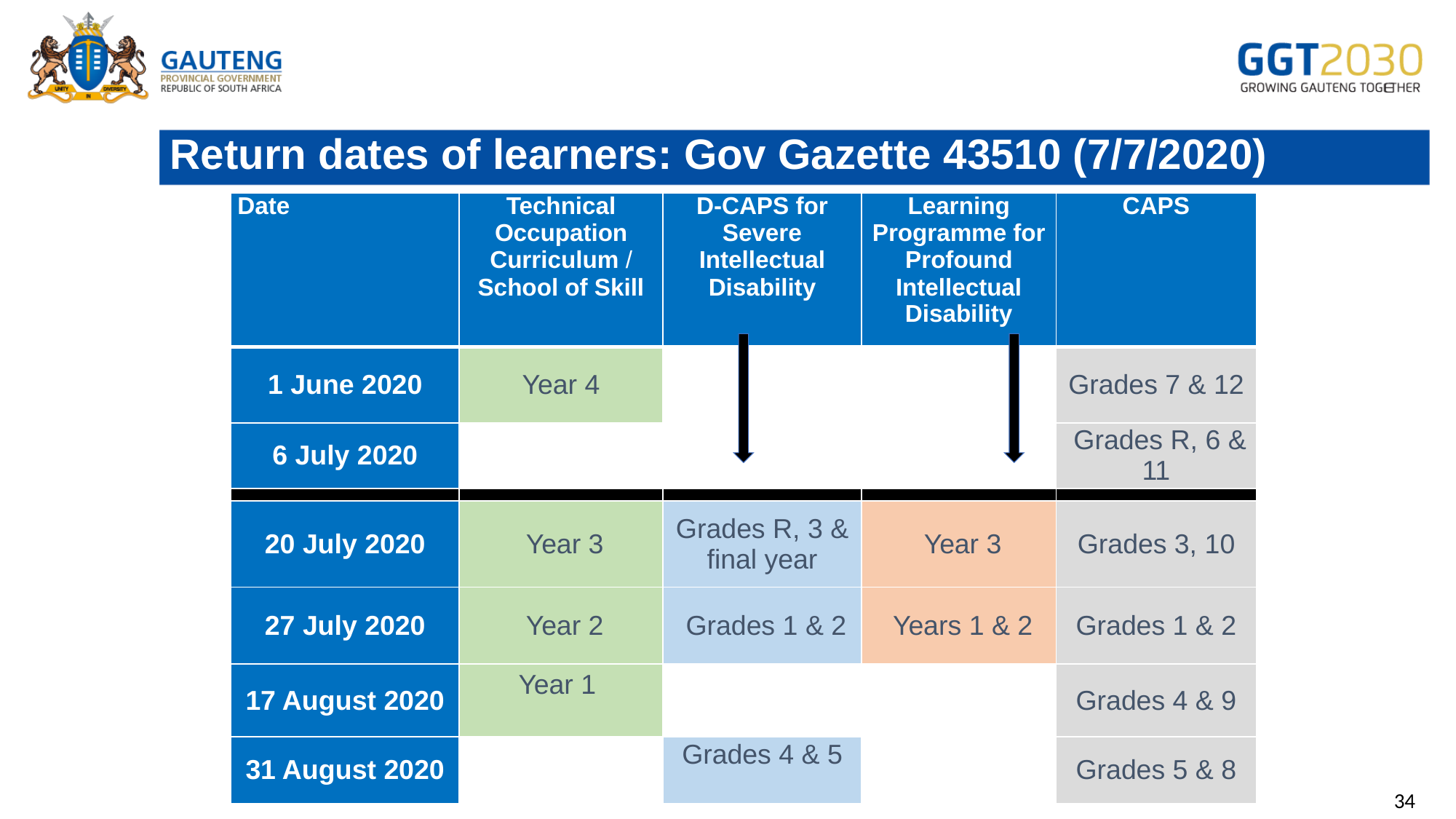

# Return dates of learners: Gov Gazette 43510 (7/7/2020)
| Date | Technical Occupation Curriculum / School of Skill | D-CAPS for Severe Intellectual Disability | Learning Programme for Profound Intellectual Disability | CAPS |
| --- | --- | --- | --- | --- |
| 1 June 2020 | Year 4 |  |  | Grades 7 & 12 |
| 6 July 2020 |  |  |  | Grades R, 6 & 11 |
|  |  |  |  |  |
| 20 July 2020 | Year 3 | Grades R, 3 & final year | Year 3 | Grades 3, 10 |
| 27 July 2020 | Year 2 | Grades 1 & 2 | Years 1 & 2 | Grades 1 & 2 |
| 17 August 2020 | Year 1 |  |  | Grades 4 & 9 |
| 31 August 2020 |  | Grades 4 & 5 |  | Grades 5 & 8 |

34